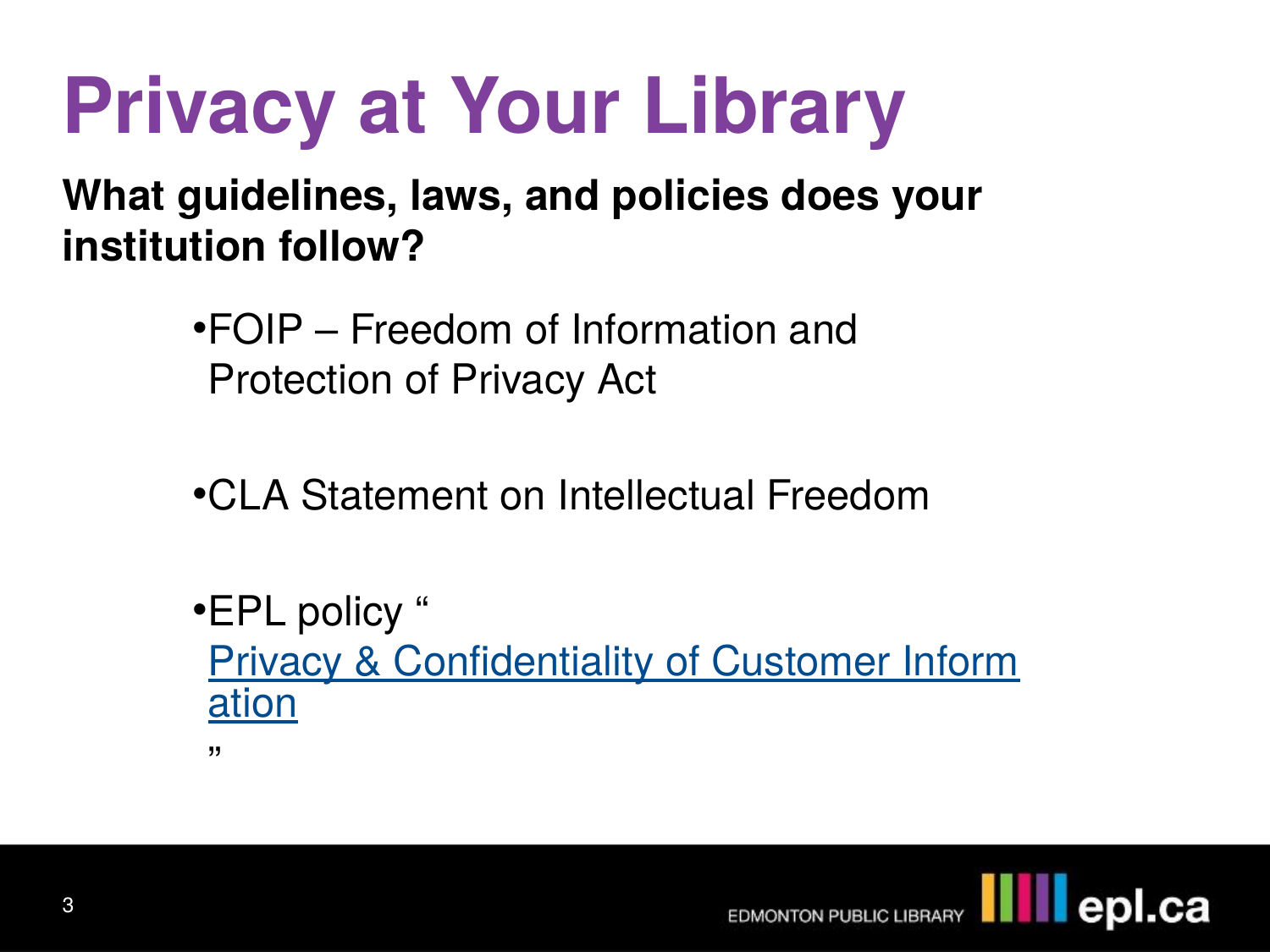

Privacy at Your Library
What guidelines, laws, and policies does your institution follow?
FOIP – Freedom of Information and Protection of Privacy Act

CLA Statement on Intellectual Freedom

EPL policy “Privacy & Confidentiality of Customer Information”

3